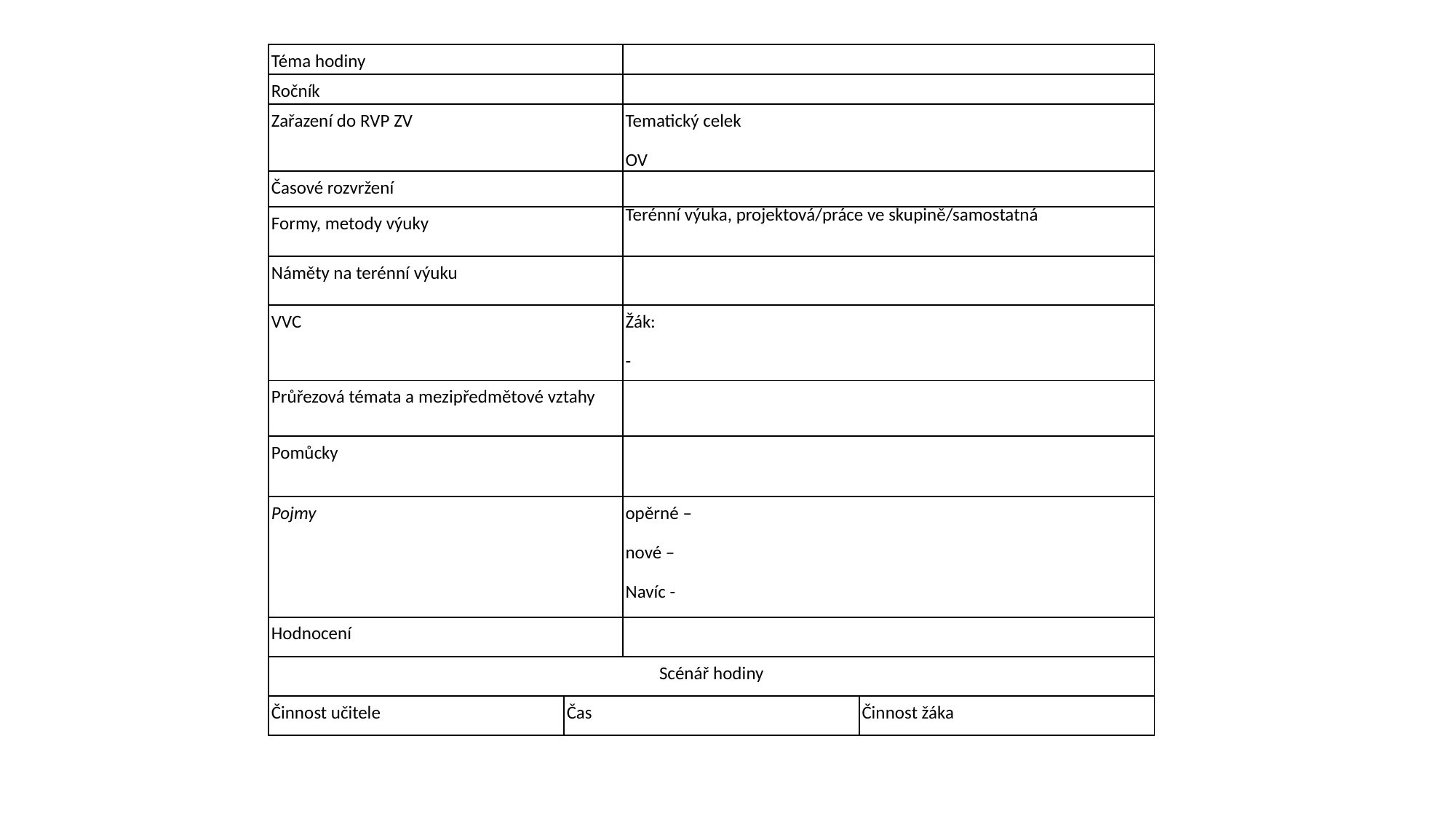

| Téma hodiny |  |  |  |
| --- | --- | --- | --- |
| Ročník |  |  |  |
| Zařazení do RVP ZV |  | Tematický celek OV |  |
| Časové rozvržení |  |  |  |
| Formy, metody výuky |  | Terénní výuka, projektová/práce ve skupině/samostatná |  |
| Náměty na terénní výuku |  |  |  |
| VVC |  | Žák: - |  |
| Průřezová témata a mezipředmětové vztahy |  |  |  |
| Pomůcky |  |  |  |
| Pojmy |  | opěrné – nové – Navíc - |  |
| Hodnocení |  |  |  |
| Scénář hodiny |  |  |  |
| Činnost učitele | Čas |  | Činnost žáka |